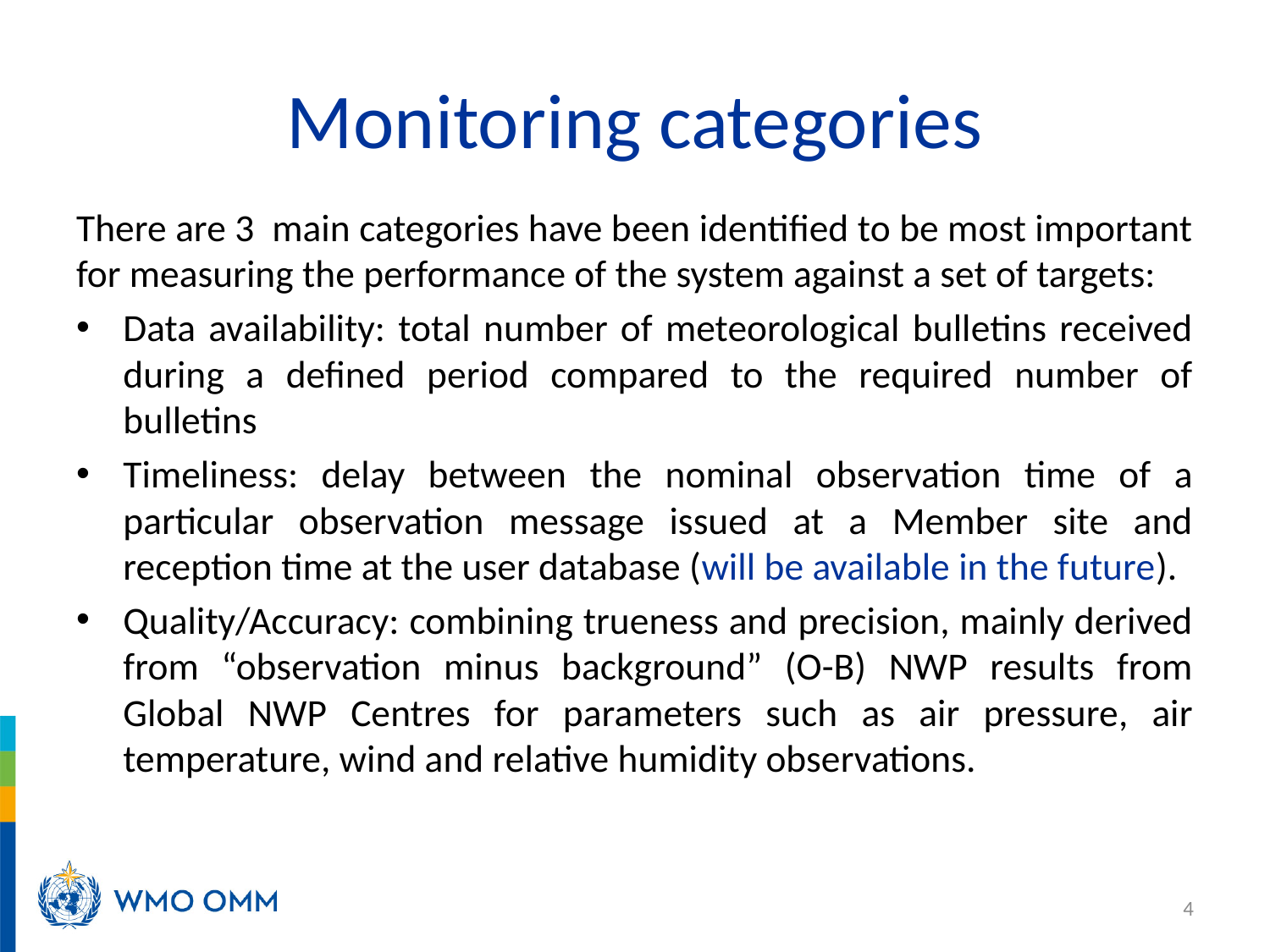

# Monitoring categories
There are 3  main categories have been identified to be most important for measuring the performance of the system against a set of targets:
Data availability: total number of meteorological bulletins received during a defined period compared to the required number of bulletins
Timeliness: delay between the nominal observation time of a particular observation message issued at a Member site and reception time at the user database (will be available in the future).
Quality/Accuracy: combining trueness and precision, mainly derived from “observation minus background” (O-B) NWP results from Global NWP Centres for parameters such as air pressure, air temperature, wind and relative humidity observations.
4